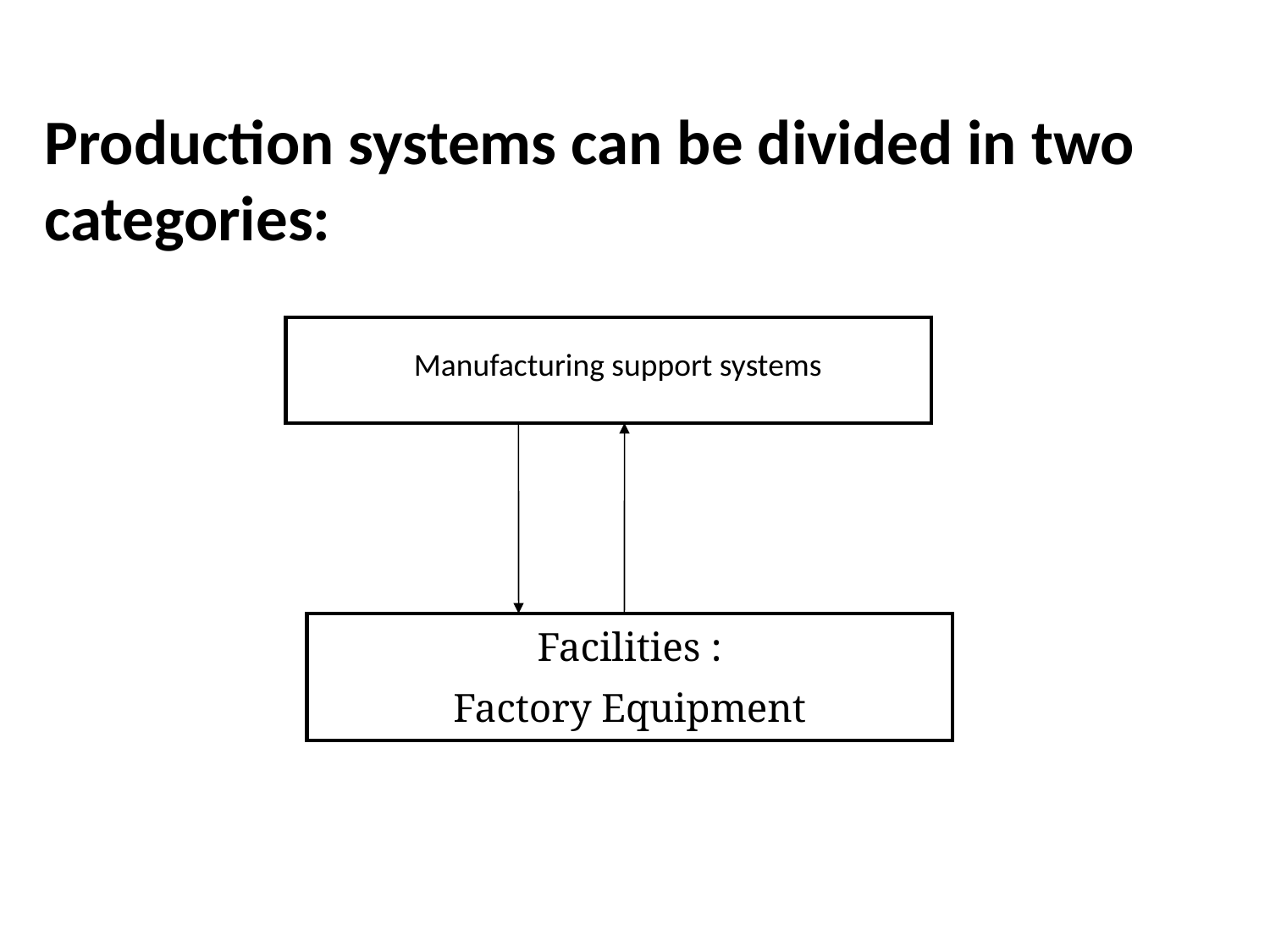

Production systems can be divided in two  categories:
|  |
| --- |
Manufacturing support systems

| Facilities : Factory Equipment |
| --- |